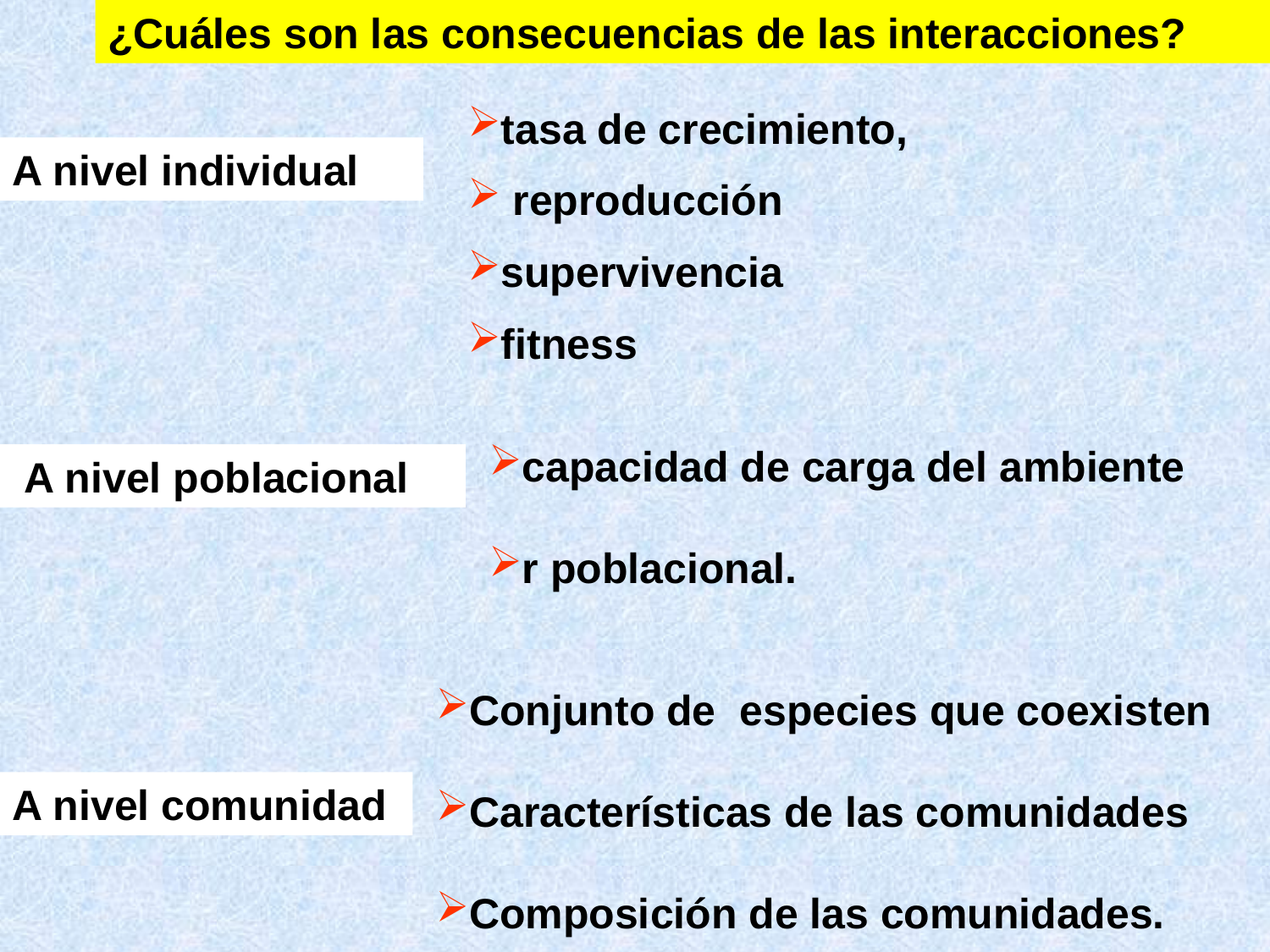

¿Cuáles son las consecuencias de las interacciones?
tasa de crecimiento,
 reproducción
supervivencia
fitness
A nivel individual
capacidad de carga del ambiente

r poblacional.
 A nivel poblacional
Conjunto de  especies que coexisten

Características de las comunidades

Composición de las comunidades.
A nivel comunidad